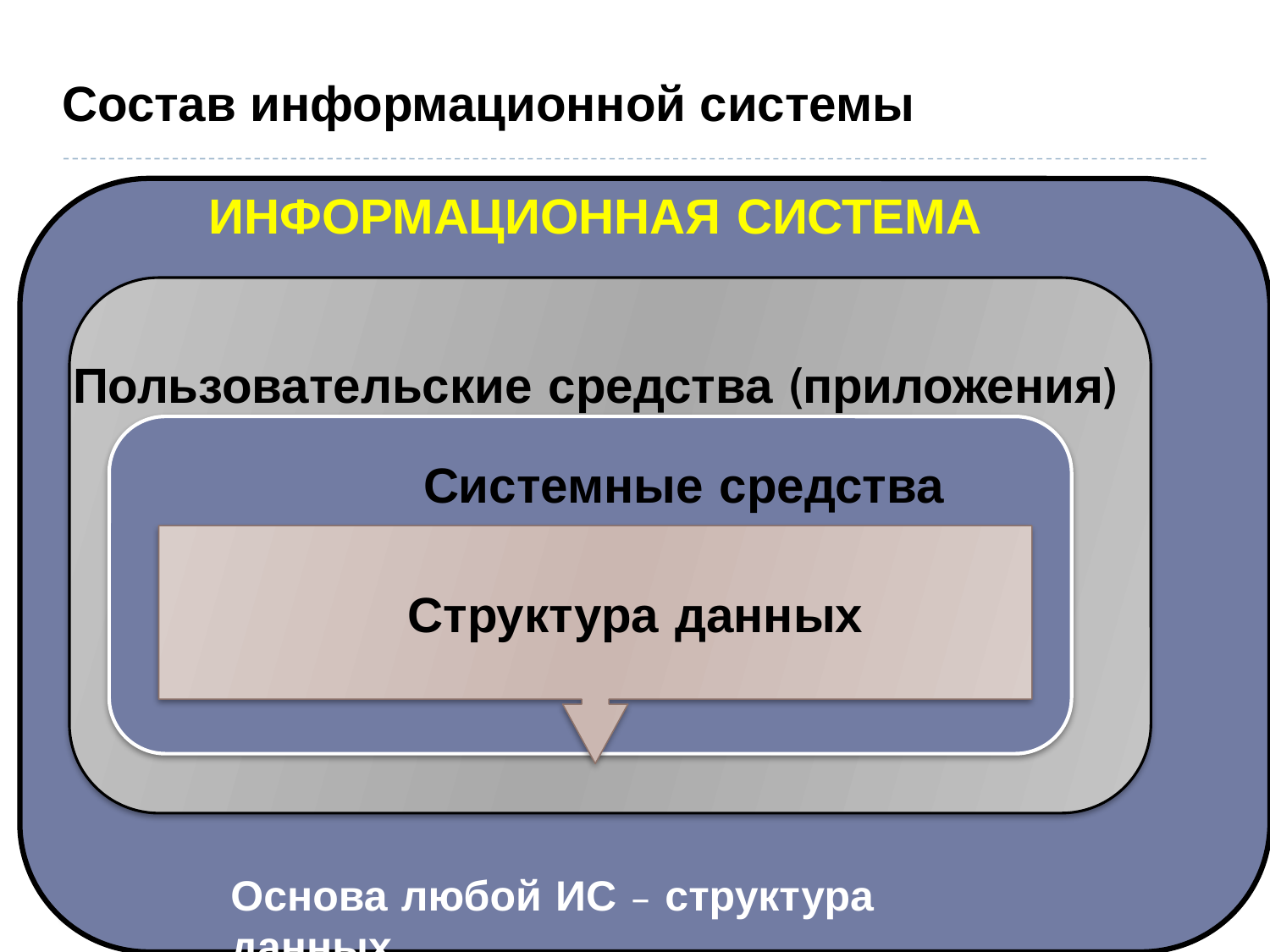

# Состав информационной системы
Информационная система

Пользовательские средства (приложения)
           Системные средства
И

     Структура данных
Основа любой ИС – структура данных